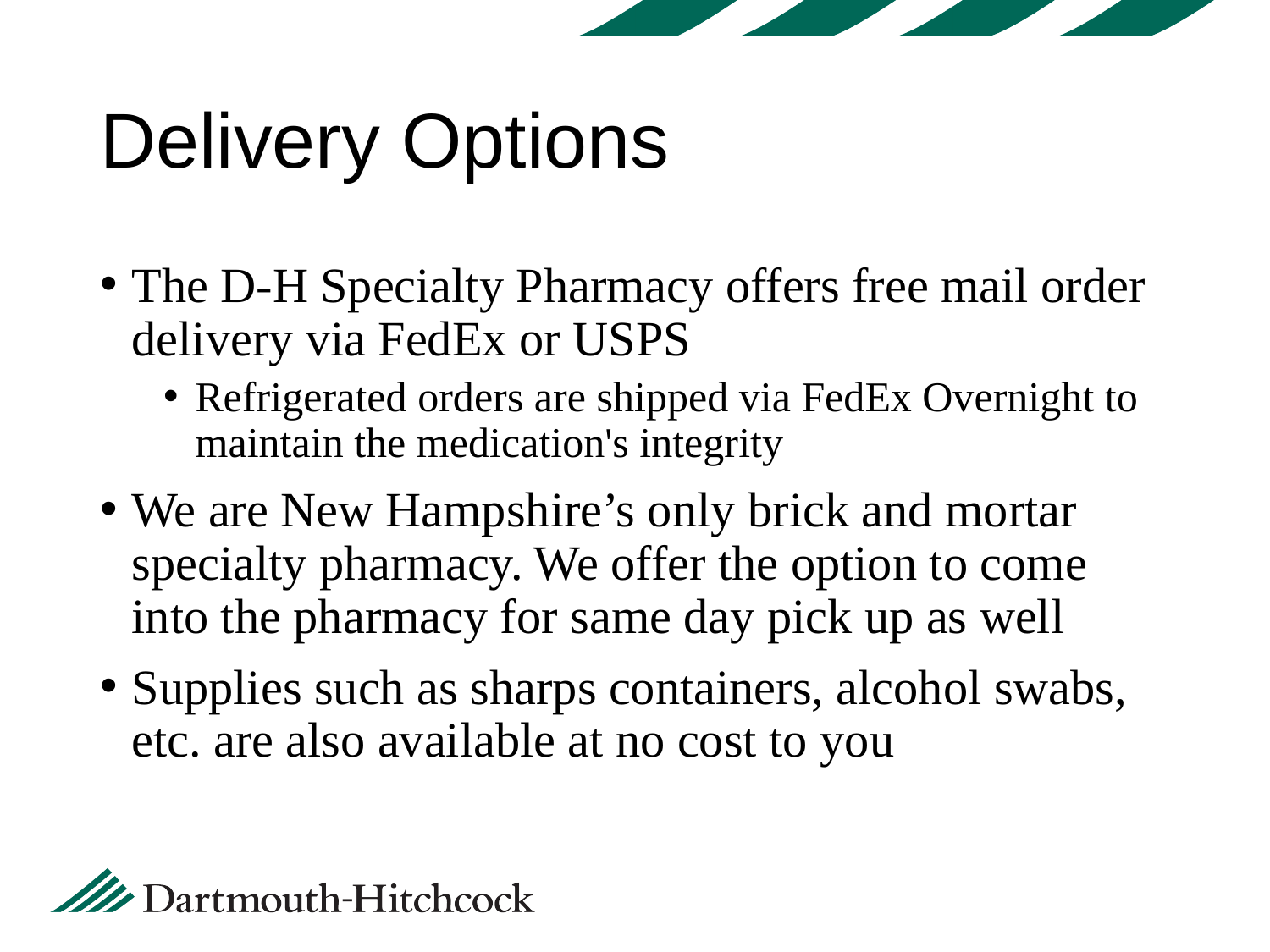

# Delivery Options
The D-H Specialty Pharmacy offers free mail order delivery via FedEx or USPS
Refrigerated orders are shipped via FedEx Overnight to maintain the medication's integrity
We are New Hampshire’s only brick and mortar specialty pharmacy. We offer the option to come into the pharmacy for same day pick up as well
Supplies such as sharps containers, alcohol swabs, etc. are also available at no cost to you